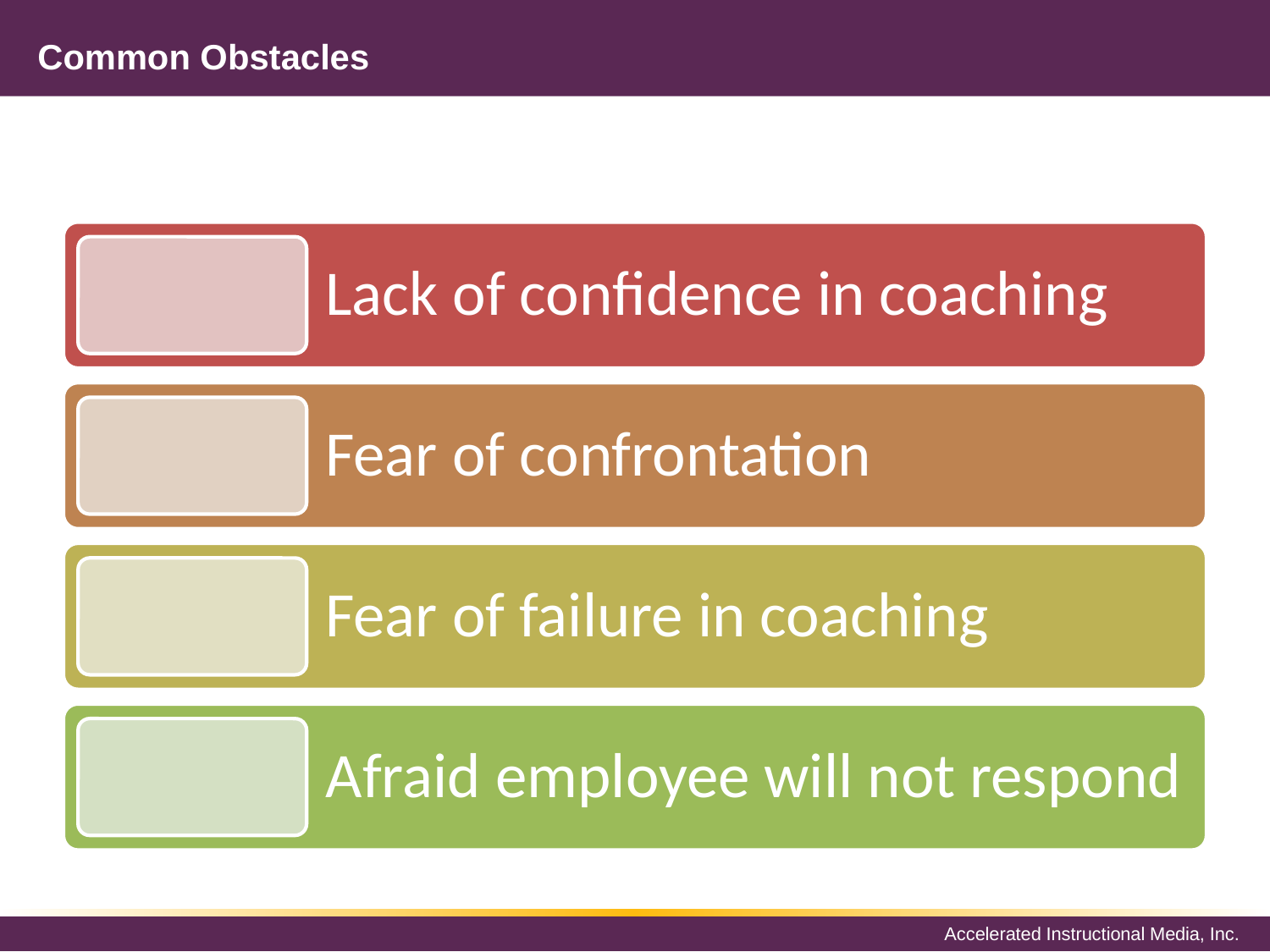

# Common Obstacles

Lack of confidence in coaching

Fear of confrontation

Fear of failure in coaching

Afraid employee will not respond